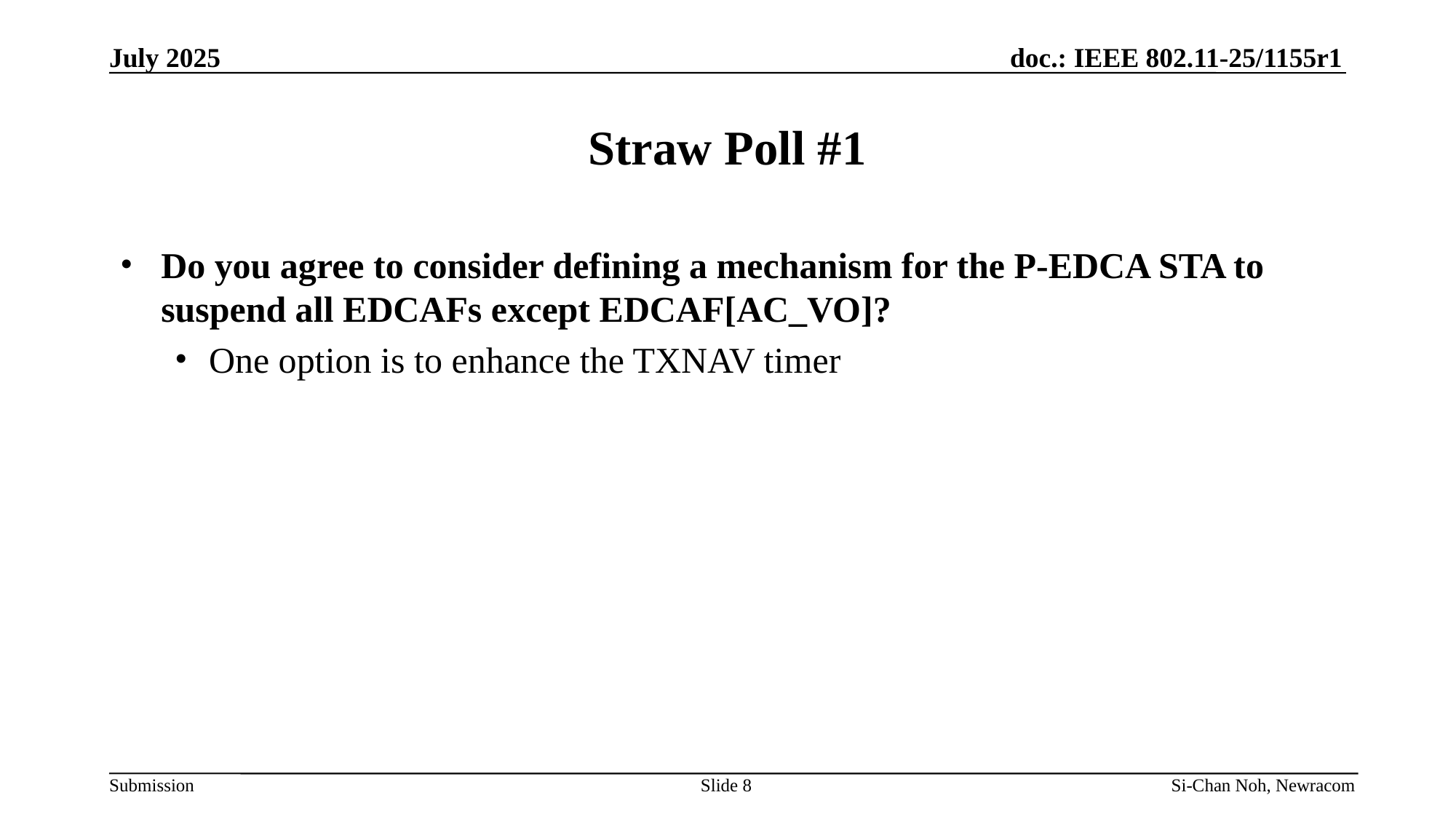

July 2025
# Straw Poll #1
Do you agree to consider defining a mechanism for the P-EDCA STA to suspend all EDCAFs except EDCAF[AC_VO]?
One option is to enhance the TXNAV timer

Slide 8
Si-Chan Noh, Newracom